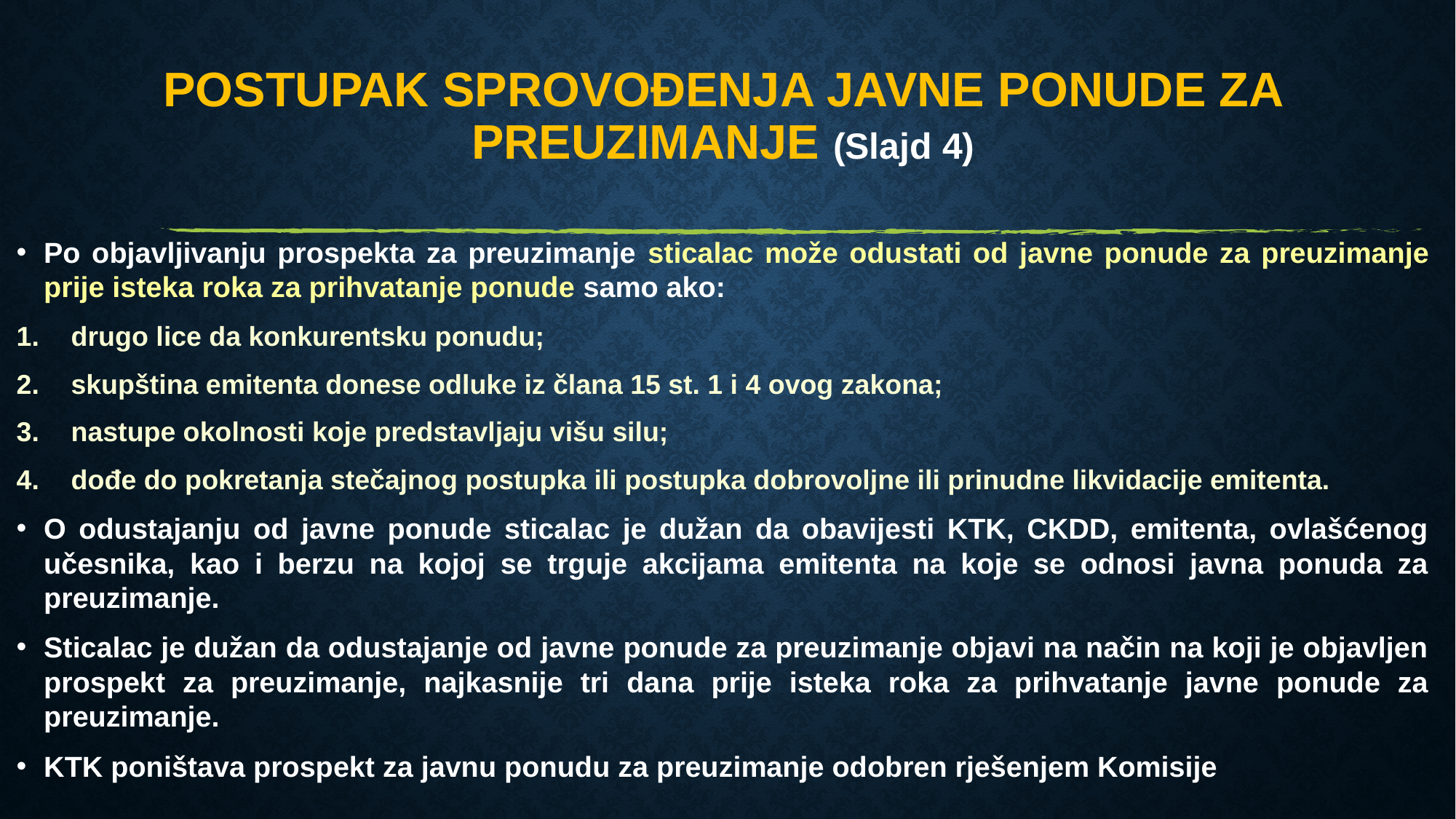

# Postupak SPROVOĐENJa JAVNE PONUDE ZA PREUZIMANJE (Slajd 4)
Po objavljivanju prospekta za preuzimanje sticalac može odustati od javne ponude za preuzimanje prije isteka roka za prihvatanje ponude samo ako:
drugo lice da konkurentsku ponudu;
skupština emitenta donese odluke iz člana 15 st. 1 i 4 ovog zakona;
nastupe okolnosti koje predstavljaju višu silu;
dođe do pokretanja stečajnog postupka ili postupka dobrovoljne ili prinudne likvidacije emitenta.
O odustajanju od javne ponude sticalac je dužan da obavijesti KTK, CKDD, emitenta, ovlašćenog učesnika, kao i berzu na kojoj se trguje akcijama emitenta na koje se odnosi javna ponuda za preuzimanje.
Sticalac je dužan da odustajanje od javne ponude za preuzimanje objavi na način na koji je objavljen prospekt za preuzimanje, najkasnije tri dana prije isteka roka za prihvatanje javne ponude za preuzimanje.
KTK poništava prospekt za javnu ponudu za preuzimanje odobren rješenjem Komisije